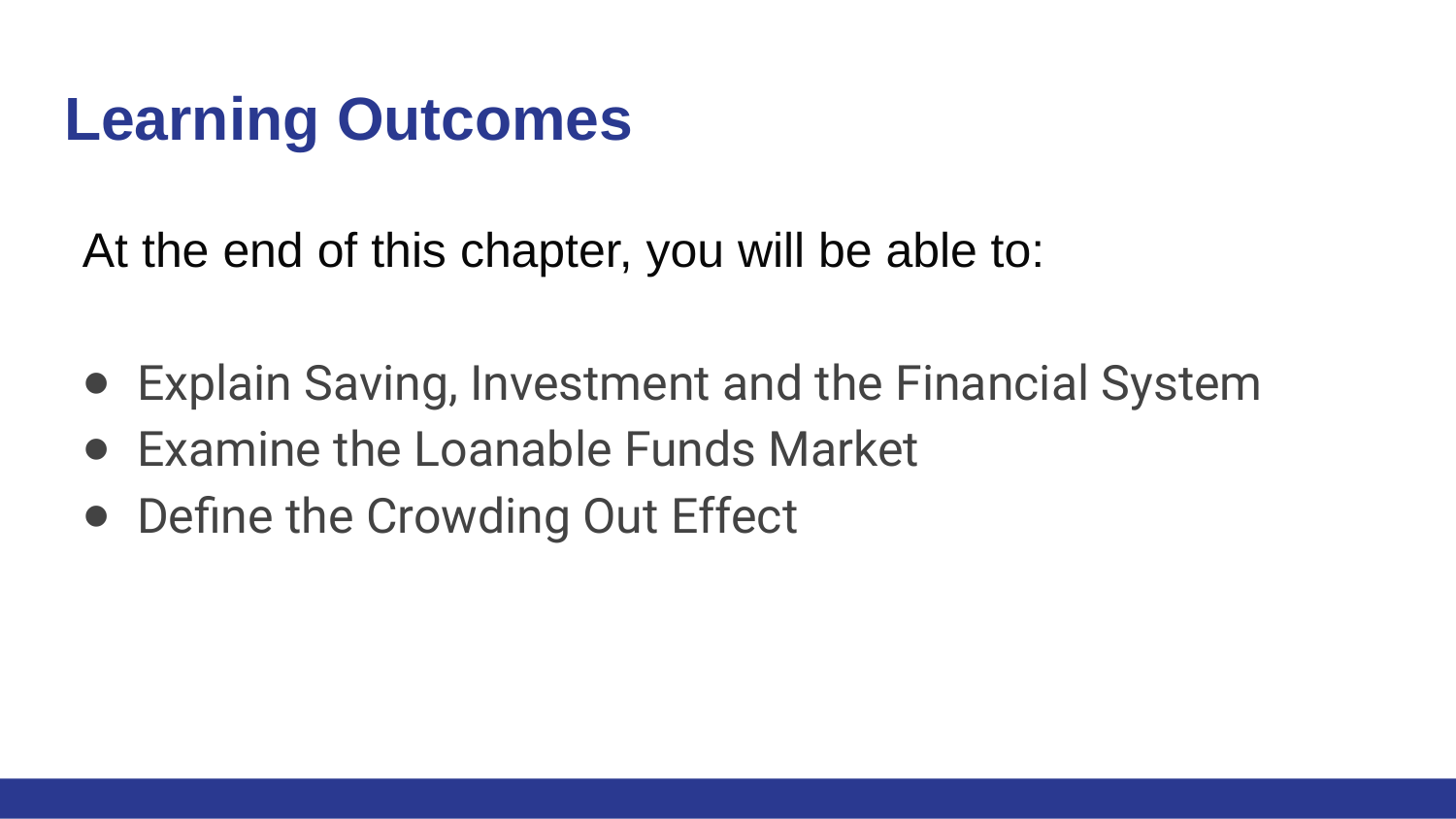

# Learning Outcomes
At the end of this chapter, you will be able to:

Explain Saving, Investment and the Financial System
Examine the Loanable Funds Market
Define the Crowding Out Effect